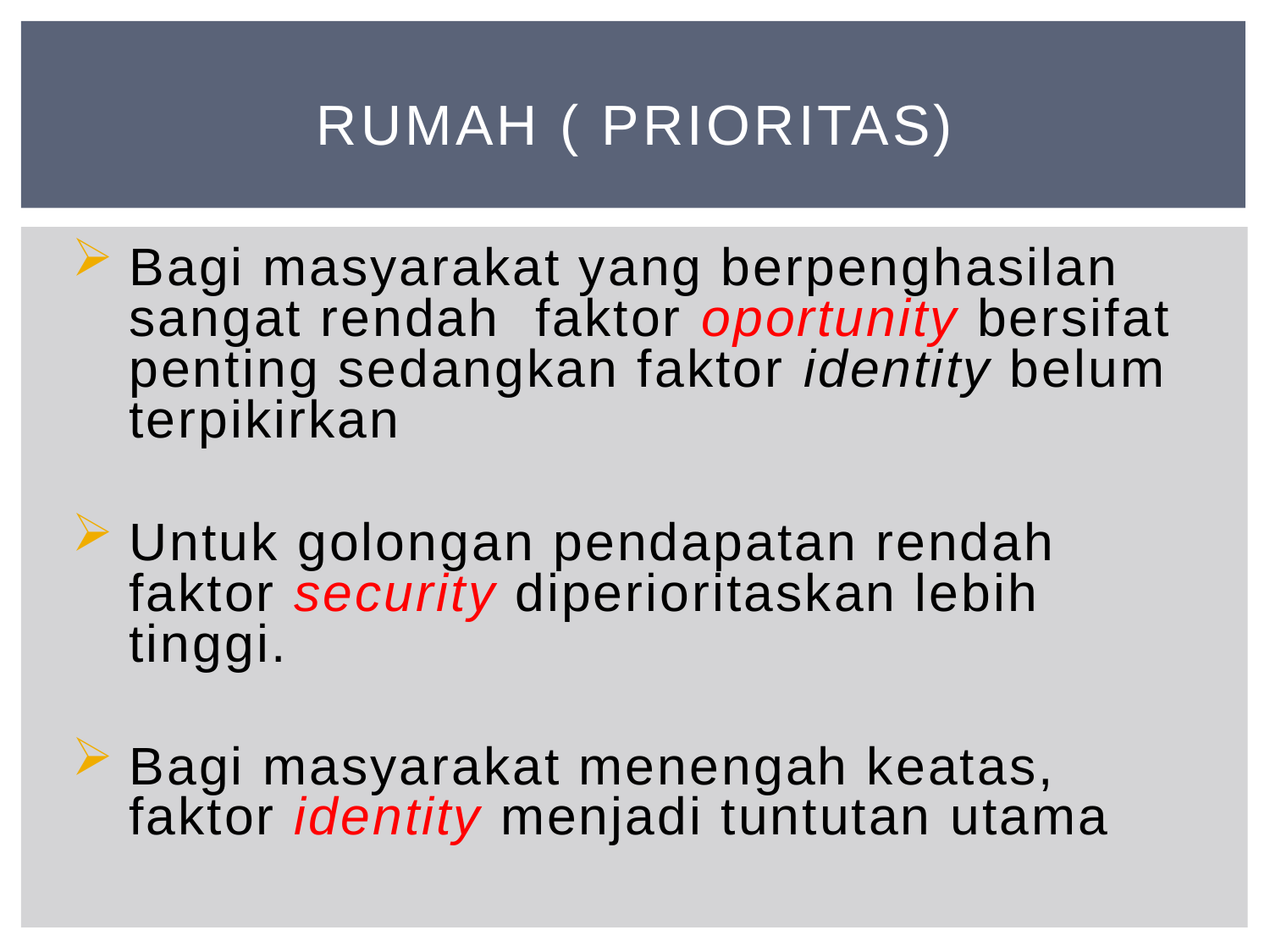

# RUMAH ( PRIORITAS)
Bagi masyarakat yang berpenghasilan sangat rendah  faktor oportunity bersifat penting sedangkan faktor identity belum terpikirkan

Untuk golongan pendapatan rendah faktor security diperioritaskan lebih tinggi.

Bagi masyarakat menengah keatas, faktor identity menjadi tuntutan utama